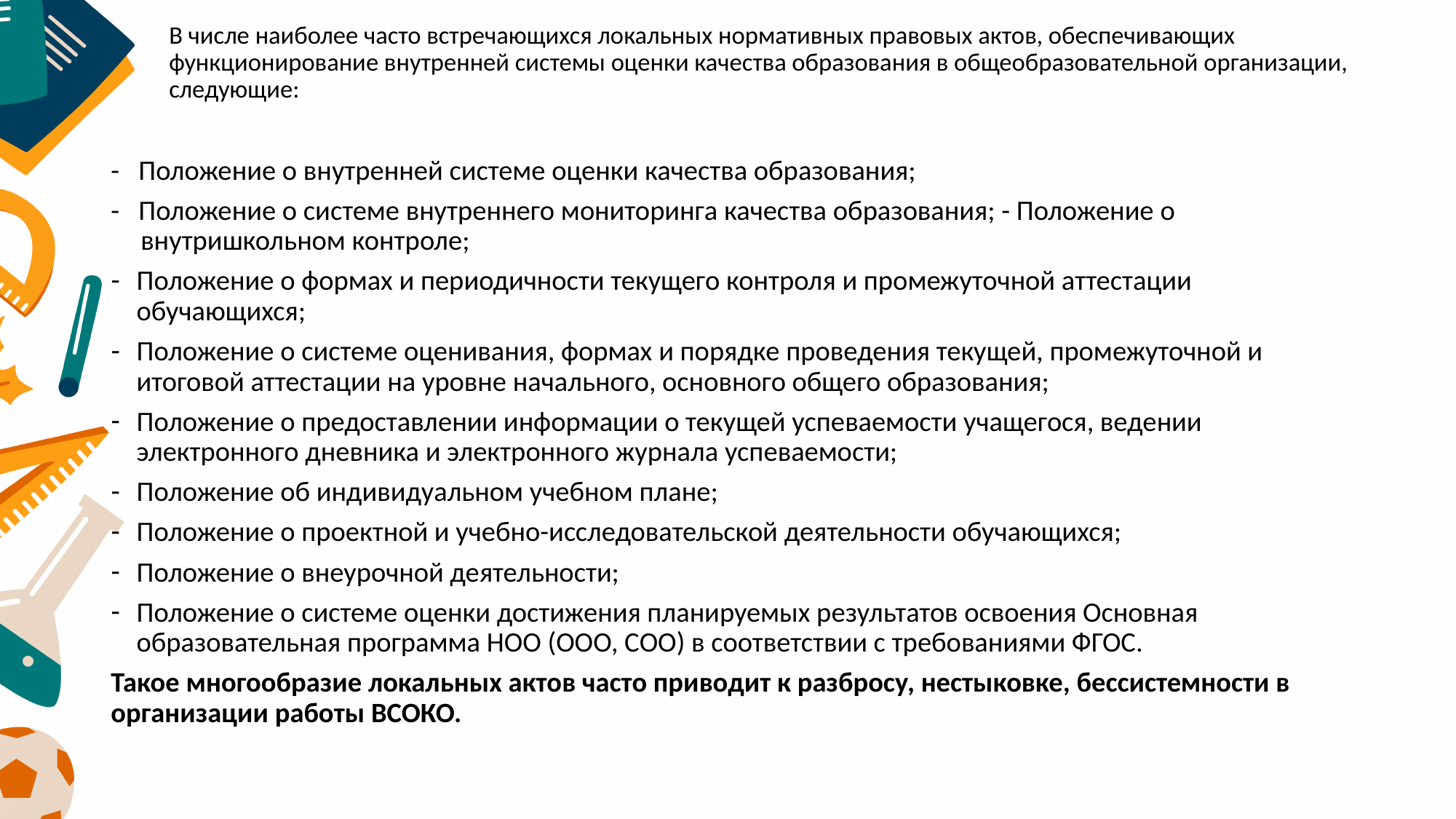

# В числе наиболее часто встречающихся локальных нормативных правовых актов, обеспечивающих функционирование внутренней системы оценки качества образования в общеобразовательной организации, следующие:
-   Положение о внутренней системе оценки качества образования;
-   Положение о системе внутреннего мониторинга качества образования; - Положение о    внутришкольном контроле;
Положение о формах и периодичности текущего контроля и промежуточной аттестации обучающихся;
Положение о системе оценивания, формах и порядке проведения текущей, промежуточной и итоговой аттестации на уровне начального, основного общего образования;
Положение о предоставлении информации о текущей успеваемости учащегося, ведении электронного дневника и электронного журнала успеваемости;
Положение об индивидуальном учебном плане;
Положение о проектной и учебно-исследовательской деятельности обучающихся;
Положение о внеурочной деятельности;
Положение о системе оценки достижения планируемых результатов освоения Основная образовательная программа НОО (ООО, СОО) в соответствии с требованиями ФГОС.
Такое многообразие локальных актов часто приводит к разбросу, нестыковке, бессистемности в организации работы ВСОКО.